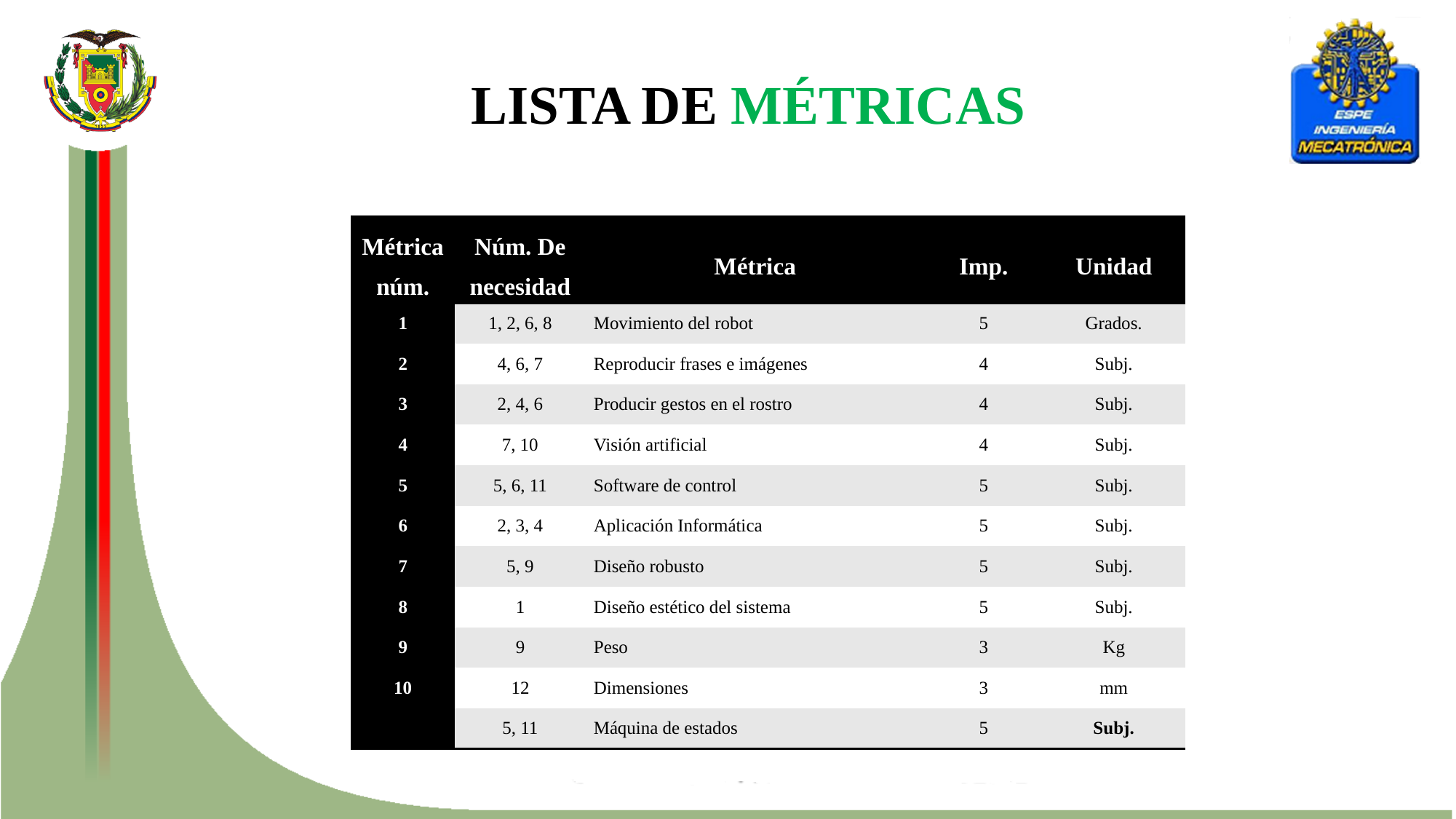

# LISTA DE MÉTRICAS
| Métrica núm. | Núm. De necesidad | Métrica | Imp. | Unidad |
| --- | --- | --- | --- | --- |
| 1 | 1, 2, 6, 8 | Movimiento del robot | 5 | Grados. |
| 2 | 4, 6, 7 | Reproducir frases e imágenes | 4 | Subj. |
| 3 | 2, 4, 6 | Producir gestos en el rostro | 4 | Subj. |
| 4 | 7, 10 | Visión artificial | 4 | Subj. |
| 5 | 5, 6, 11 | Software de control | 5 | Subj. |
| 6 | 2, 3, 4 | Aplicación Informática | 5 | Subj. |
| 7 | 5, 9 | Diseño robusto | 5 | Subj. |
| 8 | 1 | Diseño estético del sistema | 5 | Subj. |
| 9 | 9 | Peso | 3 | Kg |
| 10 | 12 | Dimensiones | 3 | mm |
| 11 | 5, 11 | Máquina de estados | 5 | Subj. |